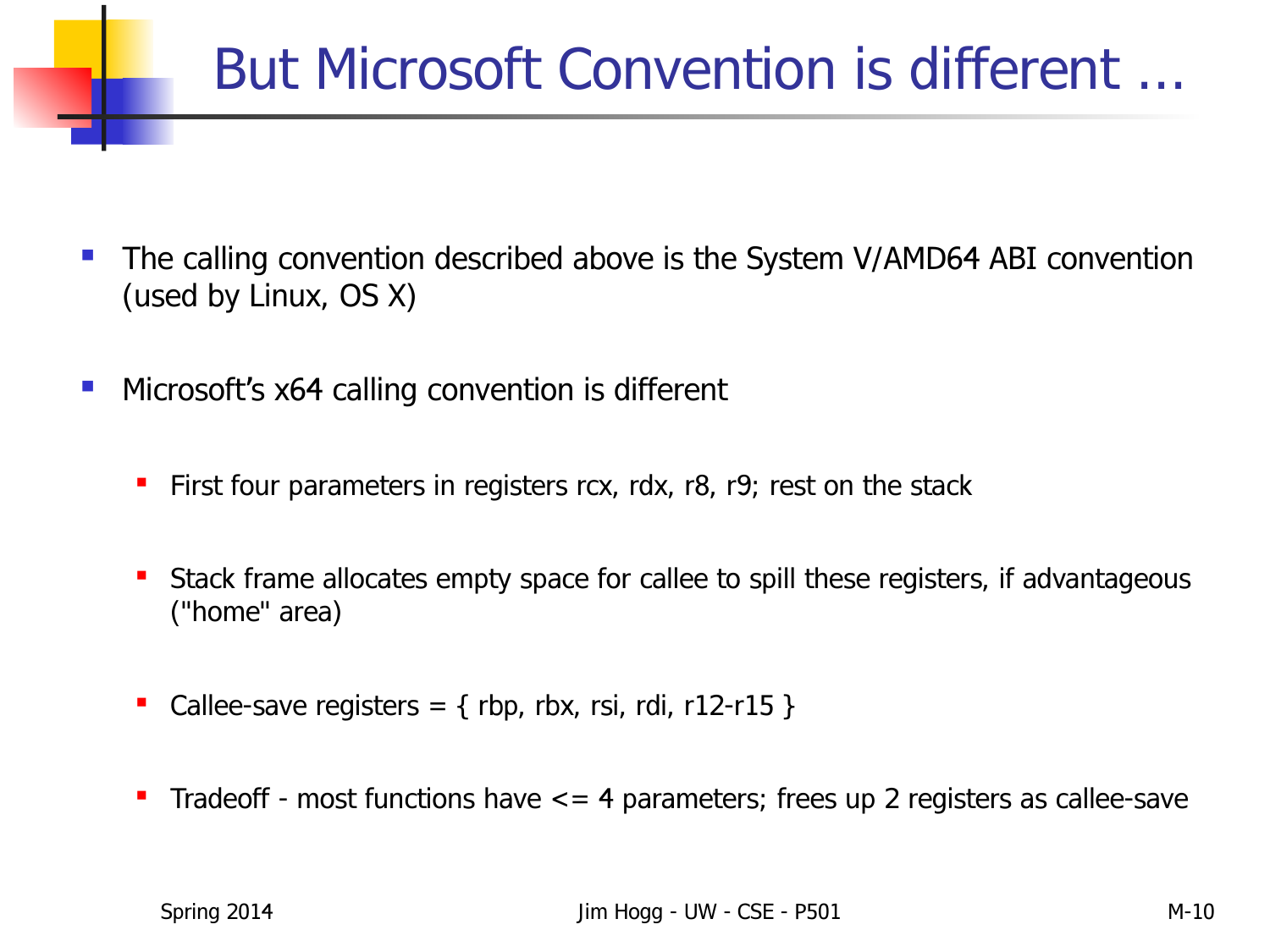

# But Microsoft Convention is different ...
The calling convention described above is the System V/AMD64 ABI convention (used by Linux, OS X)

Microsoft’s x64 calling convention is different

First four parameters in registers rcx, rdx, r8, r9; rest on the stack

Stack frame allocates empty space for callee to spill these registers, if advantageous ("home" area)

Callee-save registers = { rbp, rbx, rsi, rdi, r12-r15 }

Tradeoff - most functions have <= 4 parameters; frees up 2 registers as callee-save
Spring 2014
Jim Hogg - UW - CSE - P501
M-10